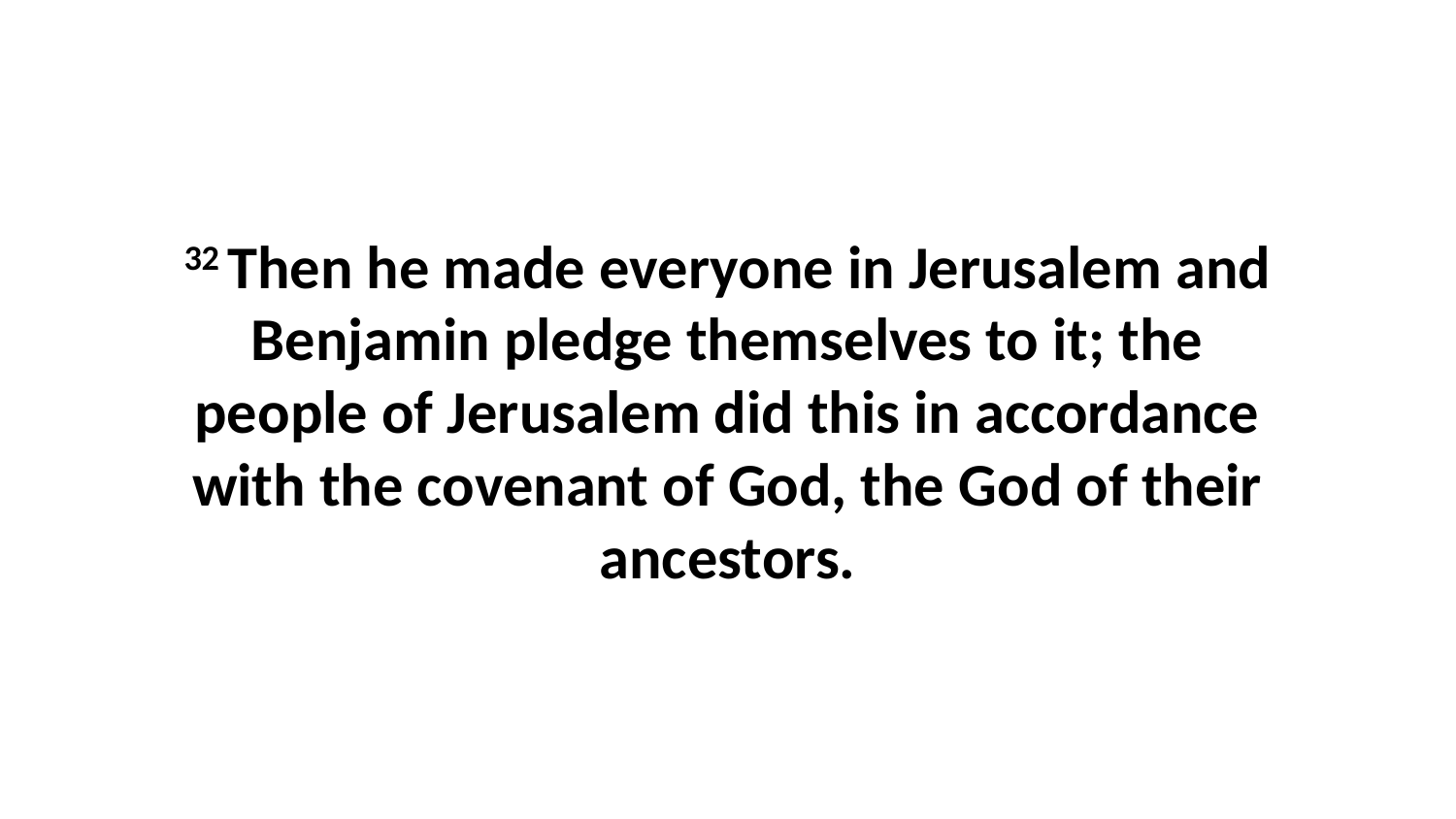

32 Then he made everyone in Jerusalem and Benjamin pledge themselves to it; the people of Jerusalem did this in accordance with the covenant of God, the God of their ancestors.